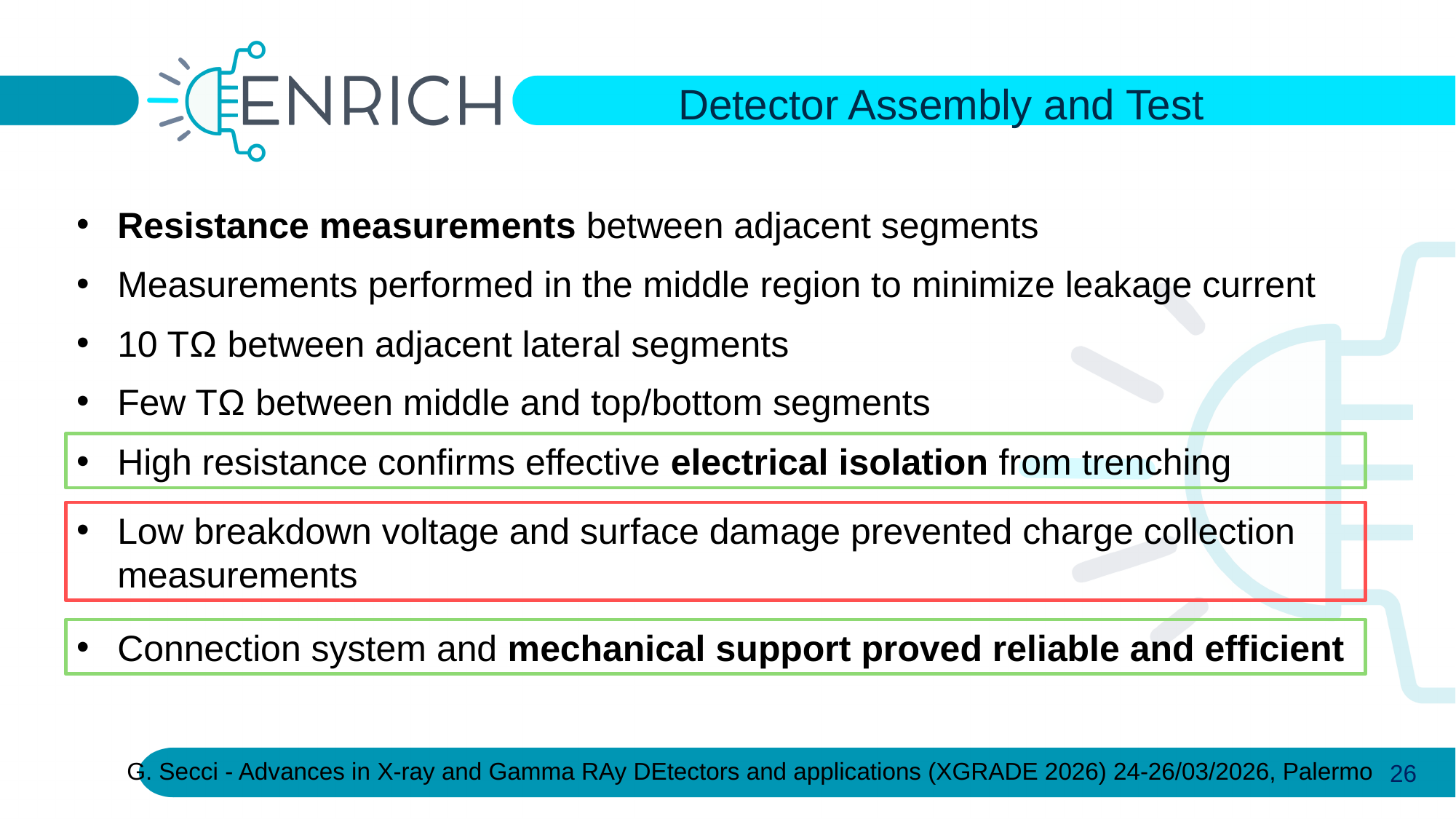

Detector Assembly and Test
Resistance measurements between adjacent segments
Measurements performed in the middle region to minimize leakage current
10 TΩ between adjacent lateral segments
Few TΩ between middle and top/bottom segments
High resistance confirms effective electrical isolation from trenching
Low breakdown voltage and surface damage prevented charge collection measurements
Connection system and mechanical support proved reliable and efficient
G. Secci - Advances in X-ray and Gamma RAy DEtectors and applications (XGRADE 2026) 24-26/03/2026, Palermo
26